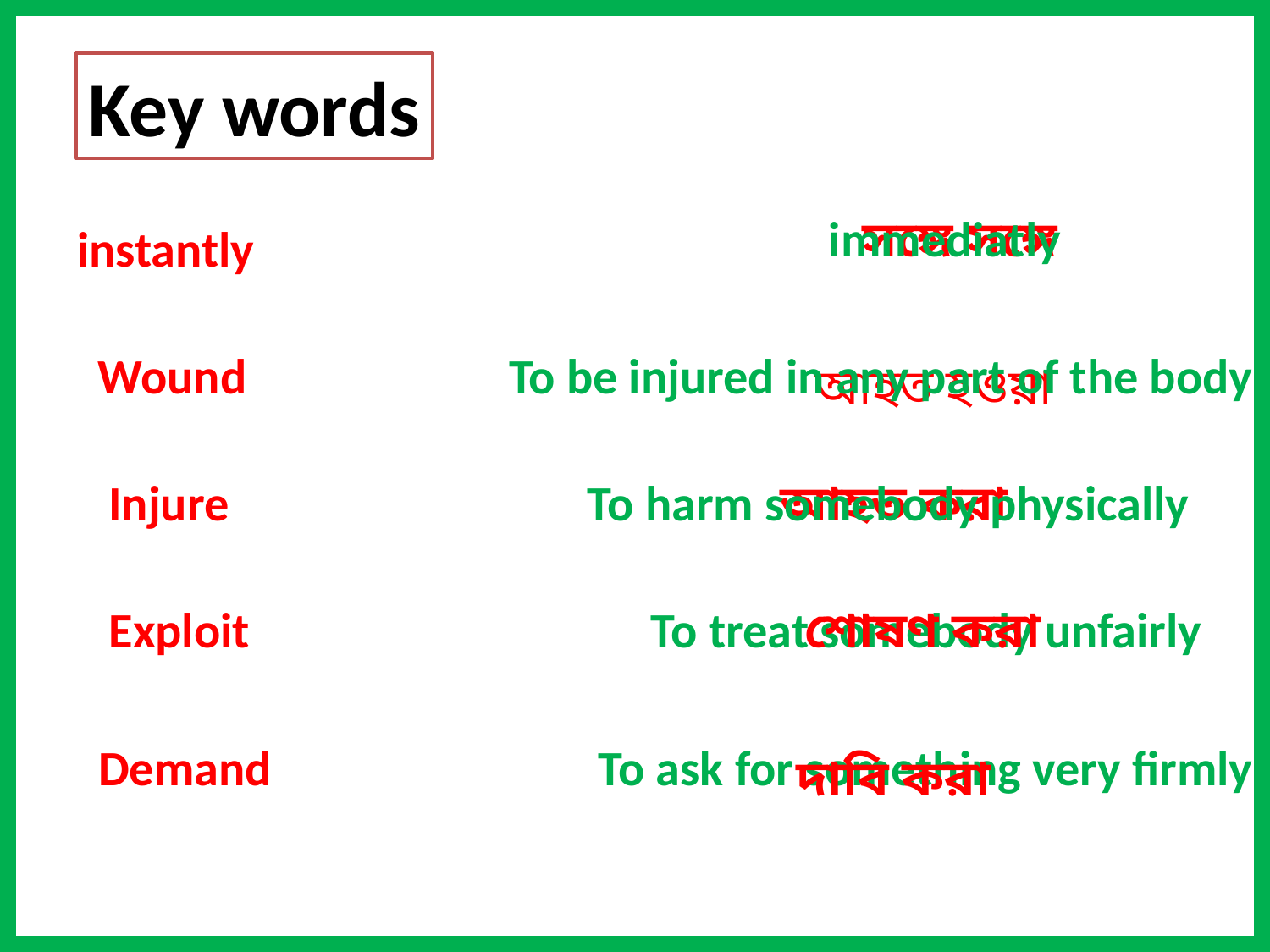

Key words
immediatly
সঙ্গে সঙ্গে
instantly
Wound
To be injured in any part of the body
আহত হওয়া
Injure
To harm somebody physically
আহত করা
Exploit
To treat somebody unfairly
শোষণ করা
Demand
To ask for something very firmly
দাবি করা